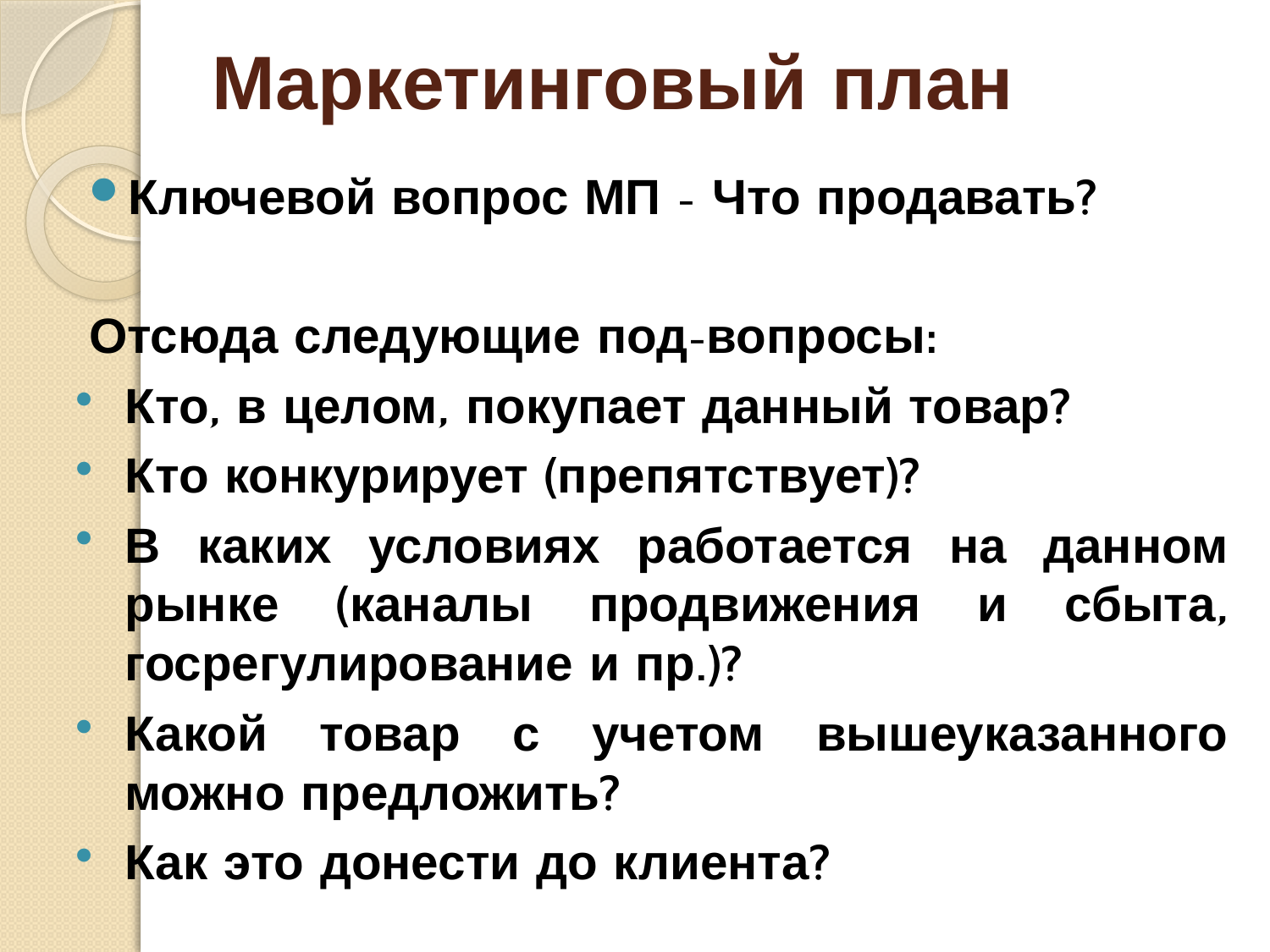

# Маркетинговый план
Ключевой вопрос МП - Что продавать?

Отсюда следующие под-вопросы:
Кто, в целом, покупает данный товар?
Кто конкурирует (препятствует)?
В каких условиях работается на данном рынке (каналы продвижения и сбыта, госрегулирование и пр.)?
Какой товар с учетом вышеуказанного можно предложить?
Как это донести до клиента?